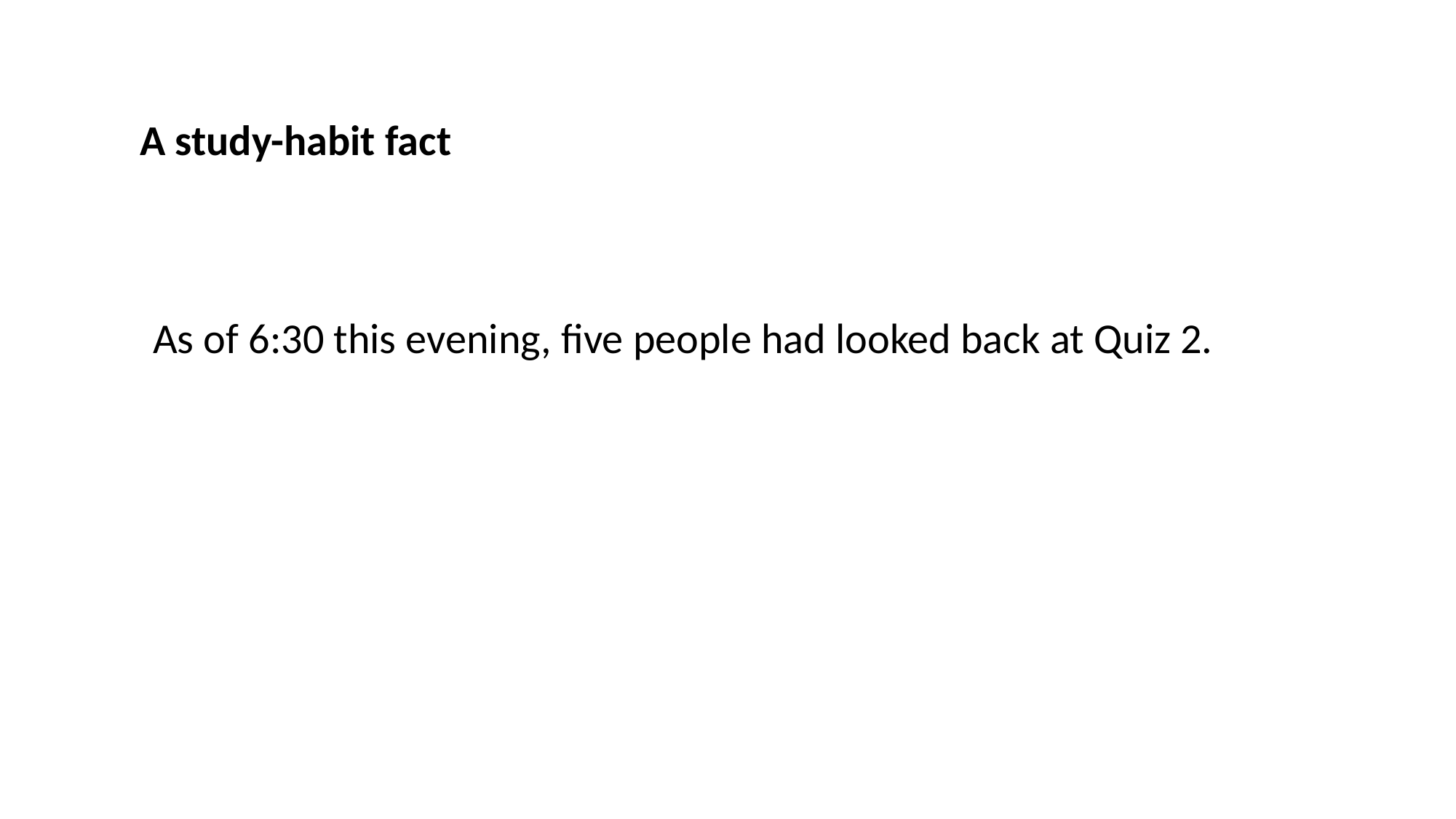

A study-habit fact
As of 6:30 this evening, five people had looked back at Quiz 2.